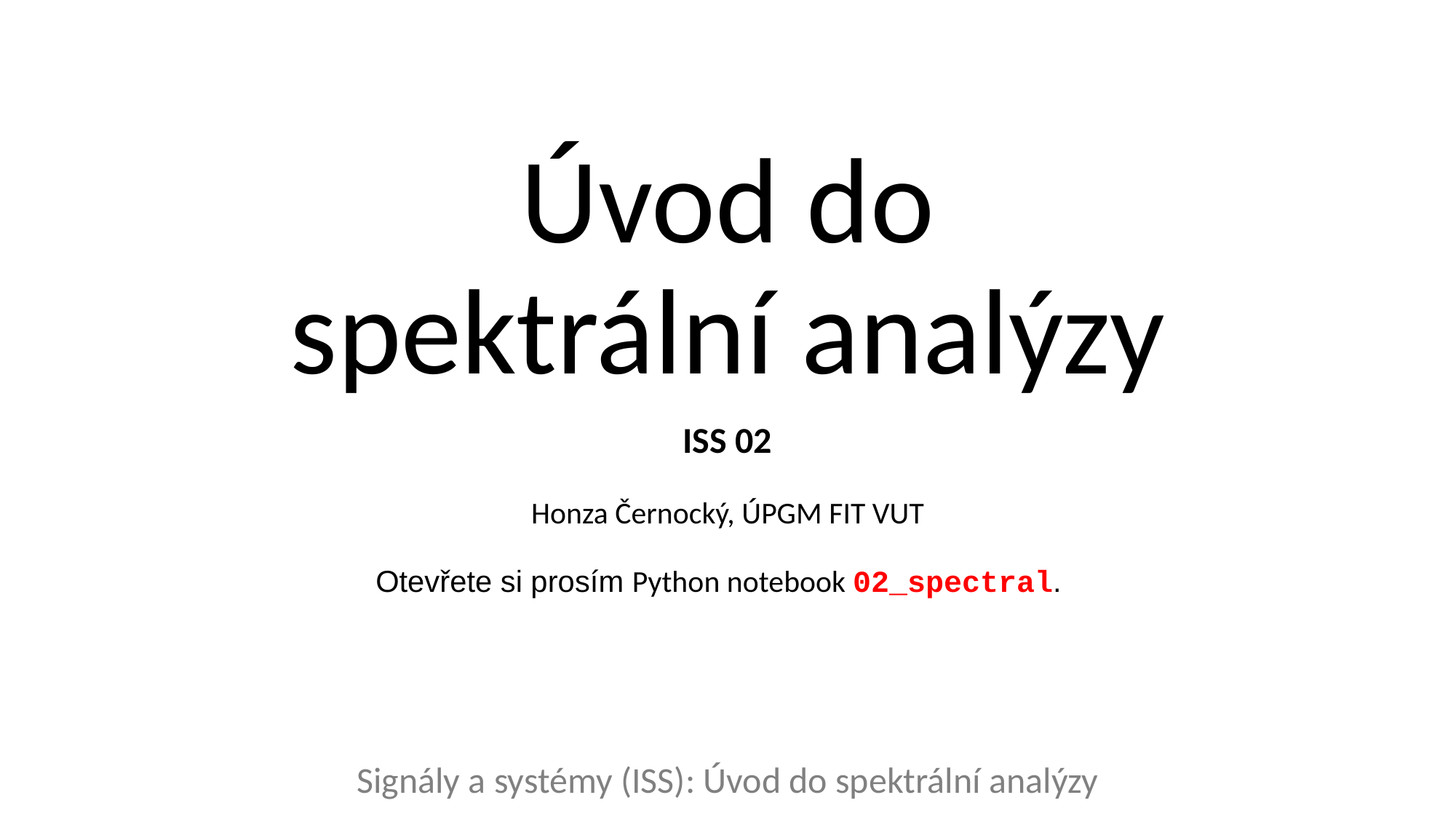

# Úvod do spektrální analýzy
ISS 02
Honza Černocký, ÚPGM FIT VUT

Otevřete si prosím Python notebook 02_spectral.
Signály a systémy (ISS): Úvod do spektrální analýzy